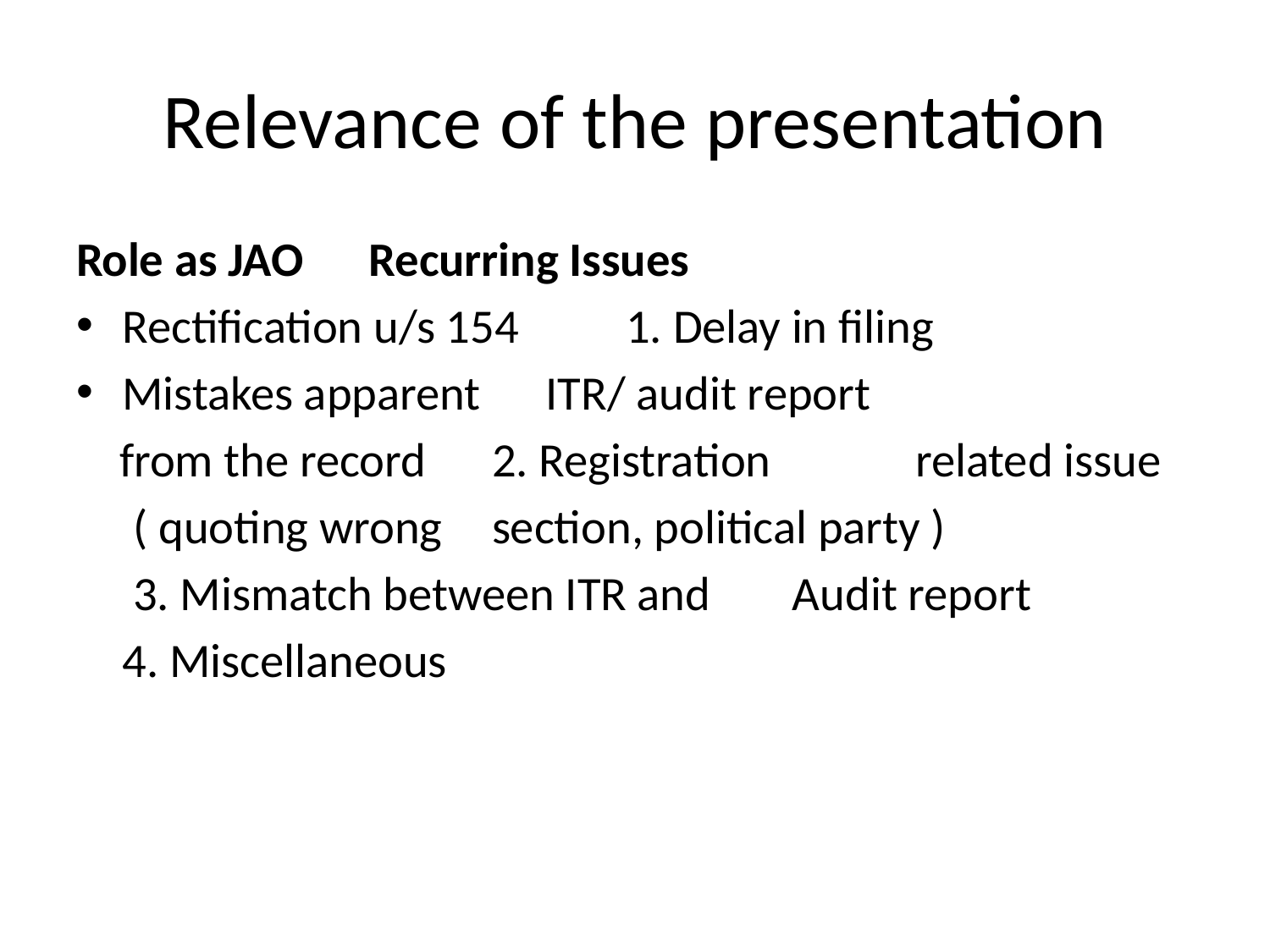

# Relevance of the presentation
Role as JAO 			Recurring Issues
Rectification u/s 154 	 1. Delay in filing
Mistakes apparent 	     ITR/ audit report
    from the record		2. Registration 						     related issue
					 ( quoting wrong 						section, political party )
					 3. Mismatch between ITR and 				     Audit report
					4. Miscellaneous